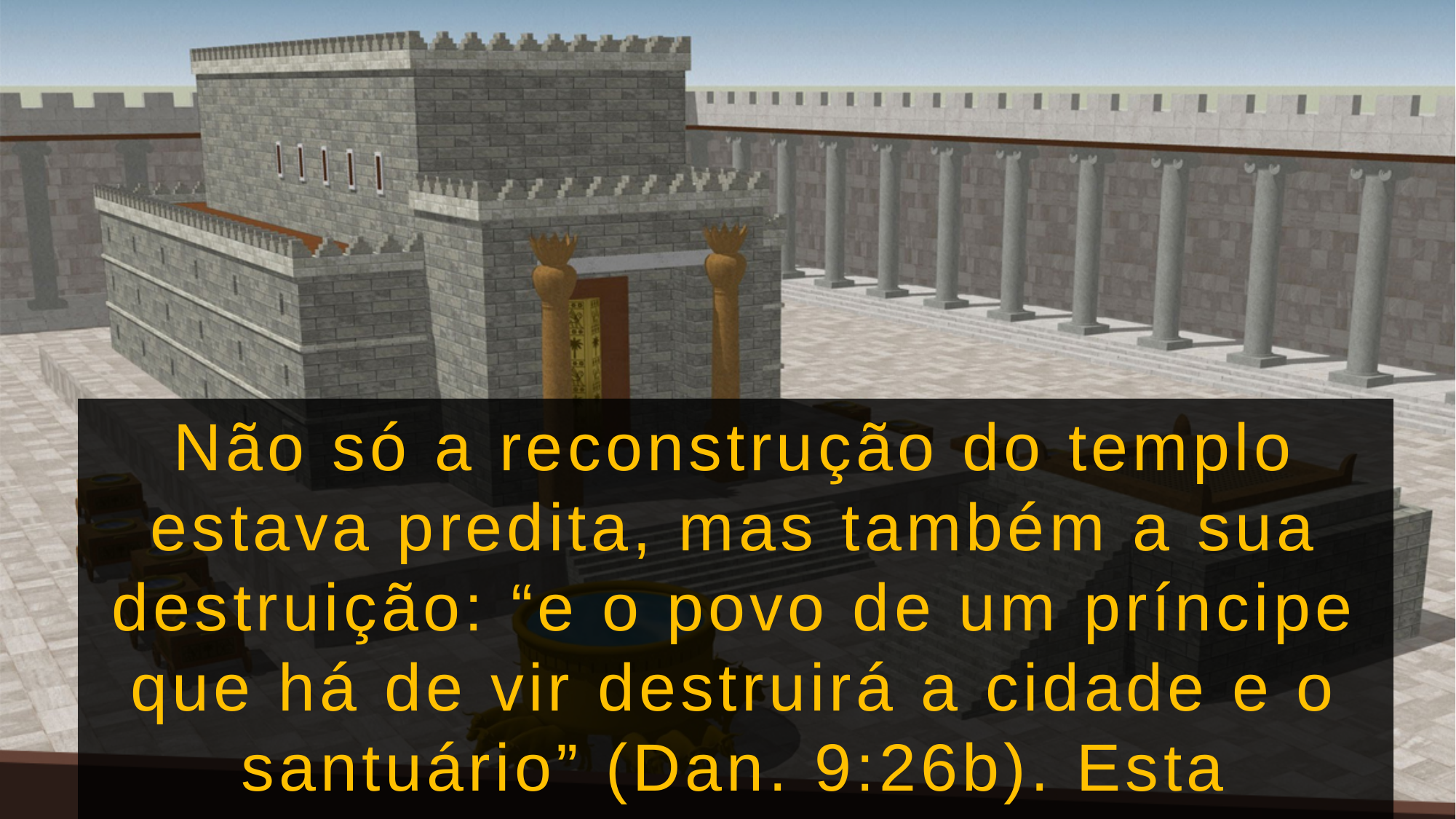

Não só a reconstrução do templo estava predita, mas também a sua destruição: “e o povo de um príncipe que há de vir destruirá a cidade e o santuário” (Dan. 9:26b). Esta destruição foi realizada pelos romanos no ano 70 d.C.